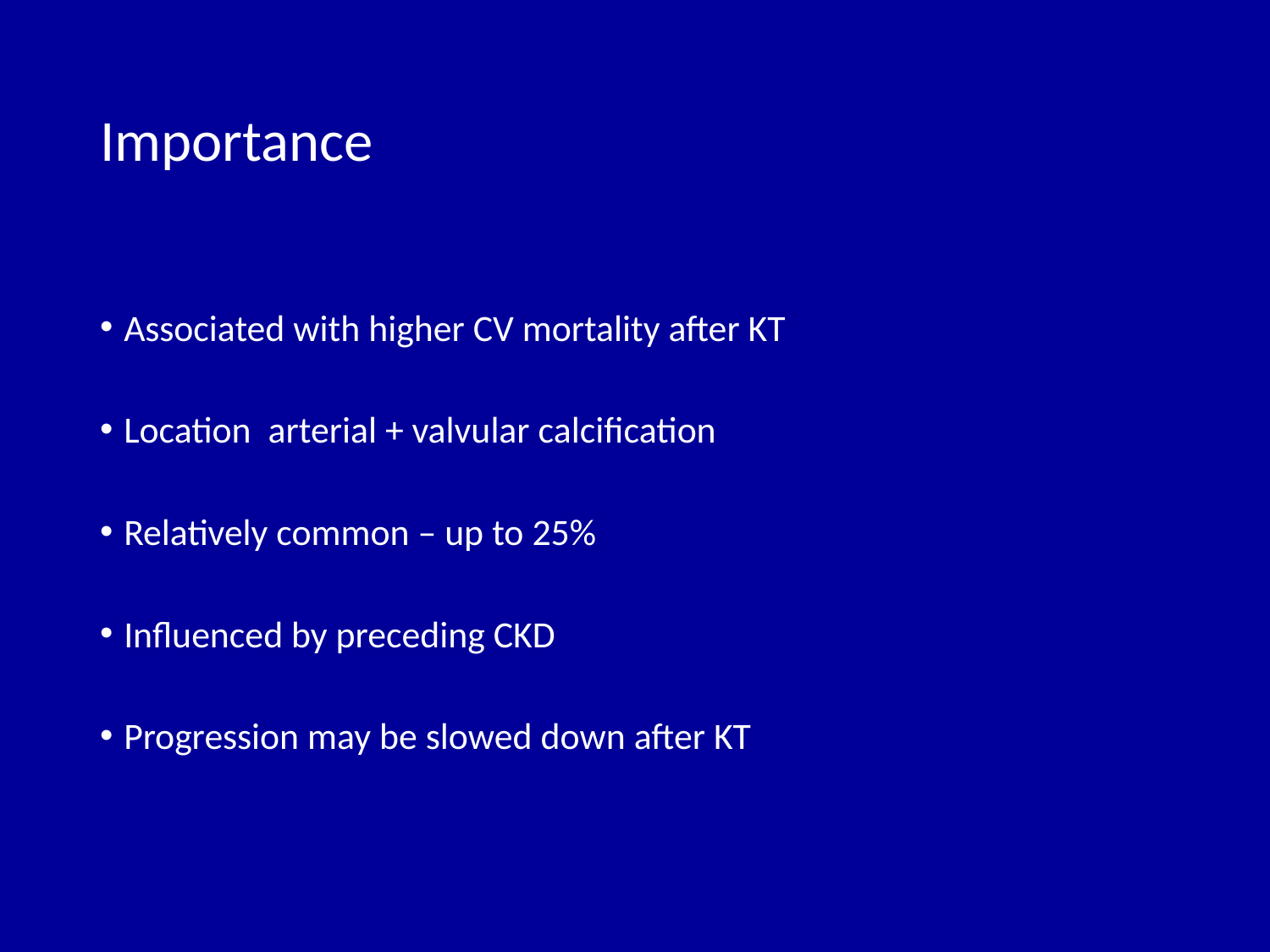

# Importance
Associated with higher CV mortality after KT
Location  arterial + valvular calcification
Relatively common – up to 25%
Influenced by preceding CKD
Progression may be slowed down after KT